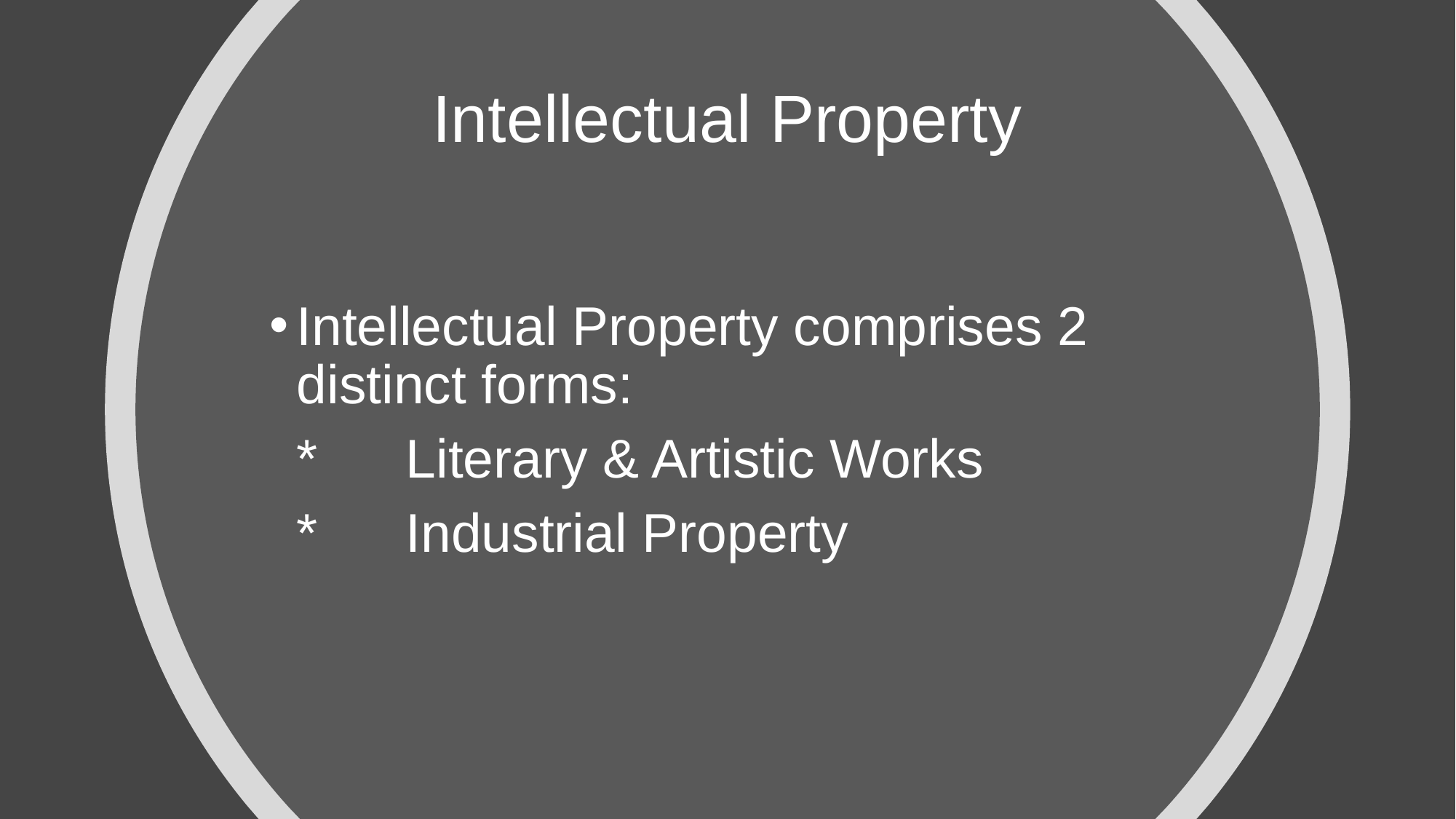

# Intellectual Property

Intellectual Property comprises 2 distinct forms:
	* 	Literary & Artistic Works
	* 	Industrial Property